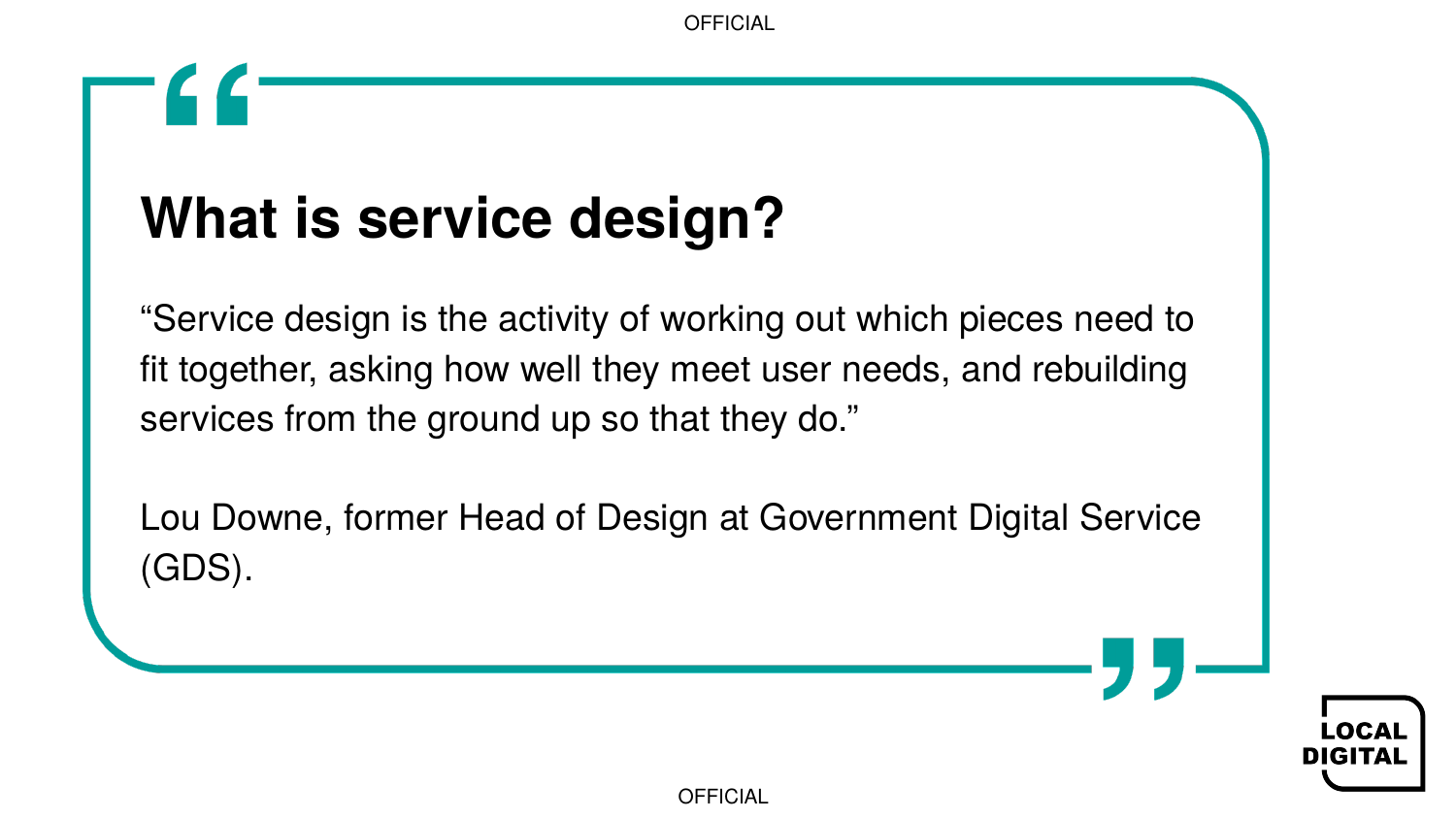

# What is service design?
“Service design is the activity of working out which pieces need to fit together, asking how well they meet user needs, and rebuilding services from the ground up so that they do.”

Lou Downe, former Head of Design at Government Digital Service (GDS).